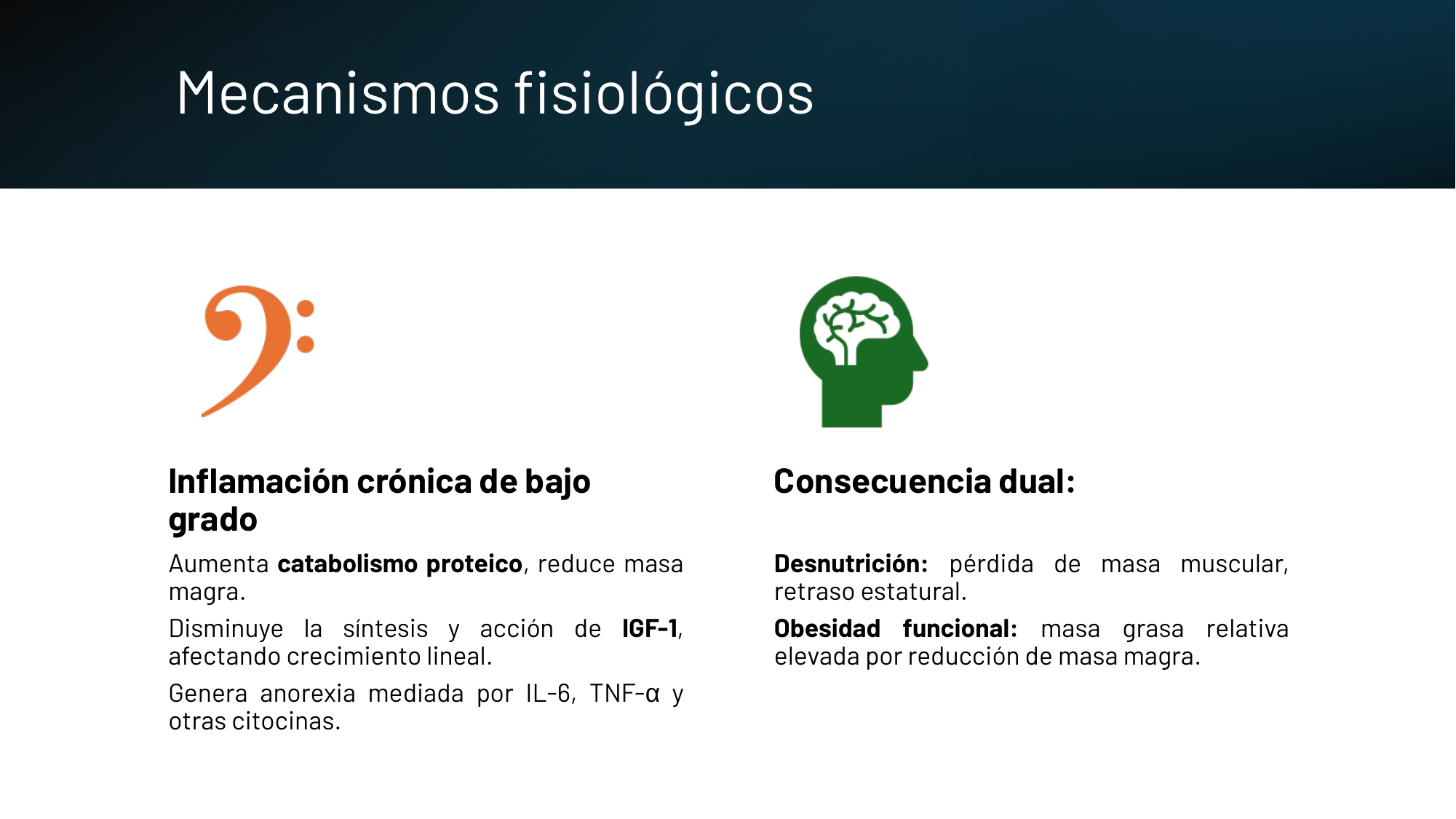

# Mecanismos fisiológicos
Inflamación crónica de bajo grado
Aumenta catabolismo proteico, reduce masa magra.
Disminuye la síntesis y acción de IGF-1, afectando crecimiento lineal.
Genera anorexia mediada por IL-6, TNF-α y otras citocinas.
Consecuencia dual:
Desnutrición: pérdida de masa muscular, retraso estatural.
Obesidad funcional: masa grasa relativa elevada por reducción de masa magra.